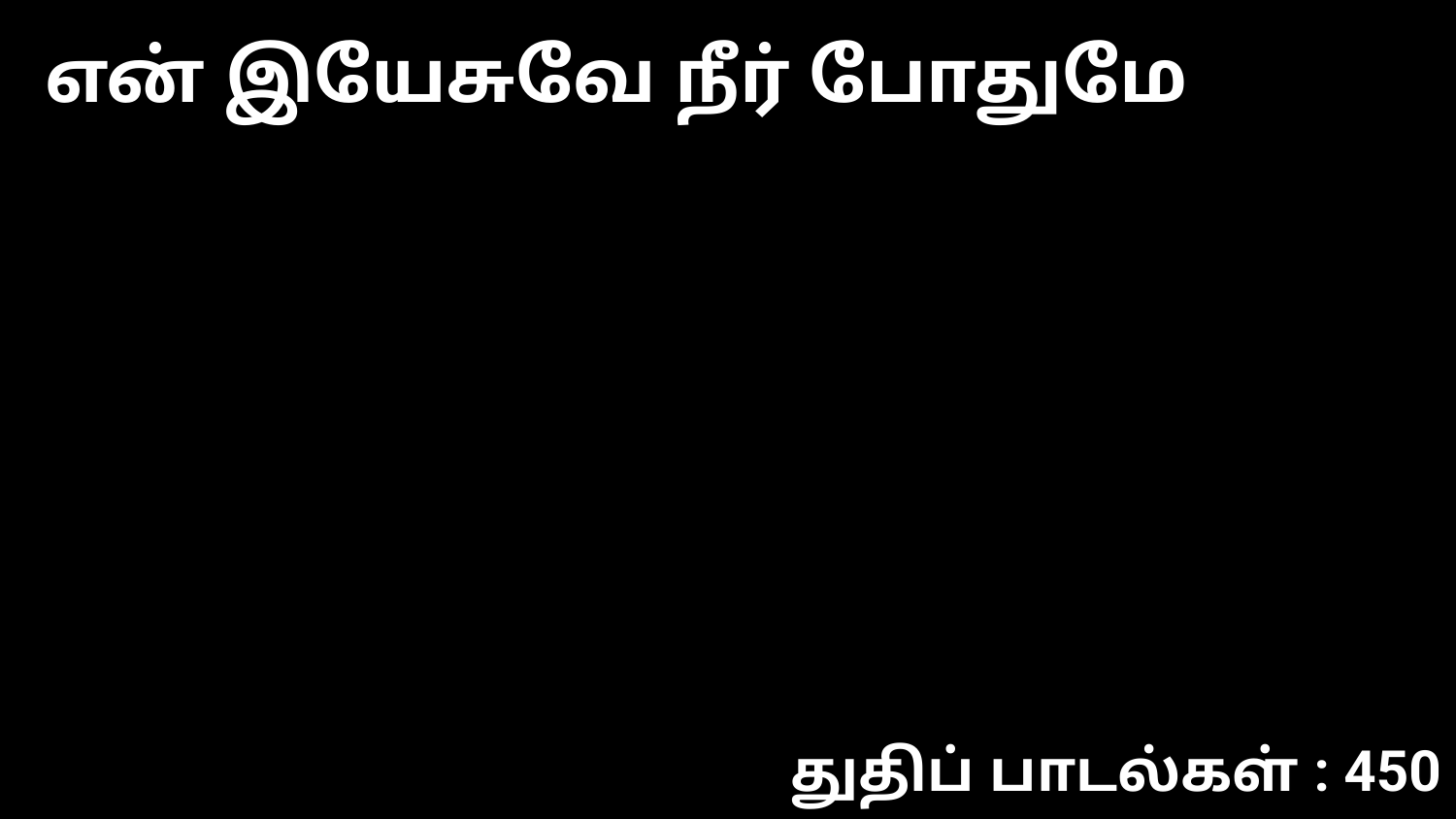

என் இயேசுவே நீர் போதுமே
துதிப் பாடல்கள் : 450